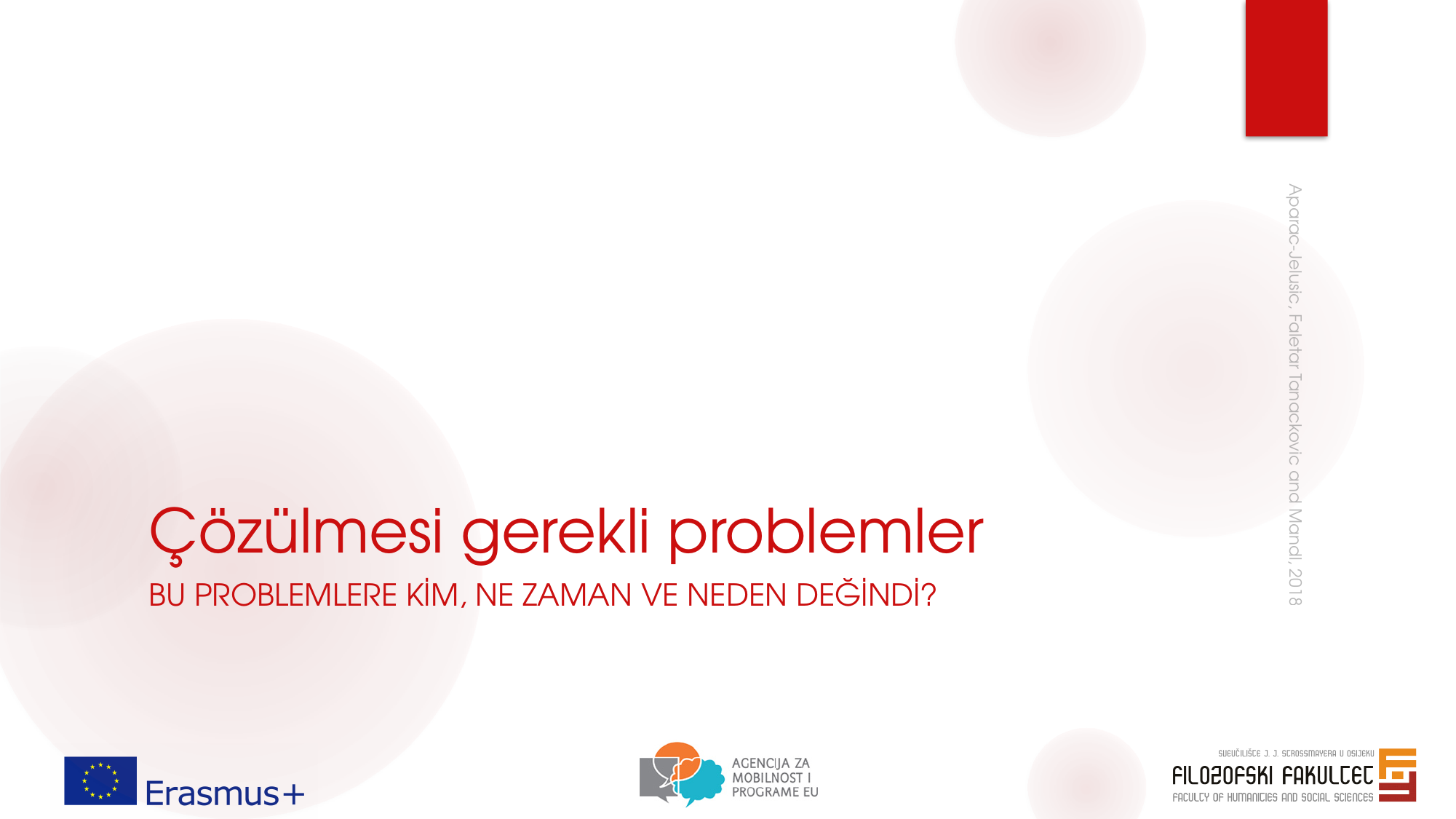

# Çözülmesi gerekli problemler
Aparac-Jelusic, Faletar Tanackovic and Mandl, 2018
Bu problemlere kim, ne zaman ve neden değindi?